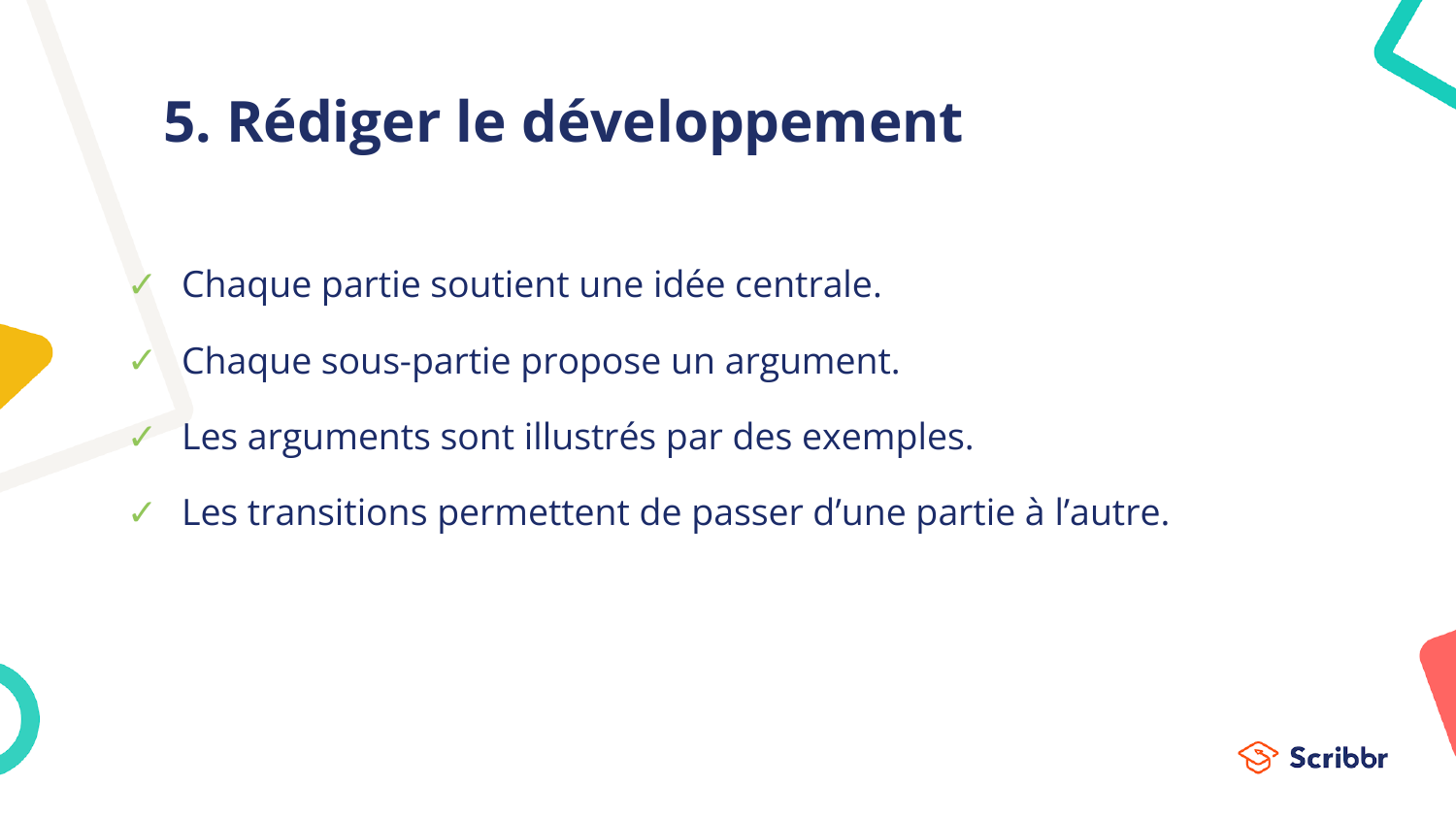

# 5. Rédiger le développement
Chaque partie soutient une idée centrale.
Chaque sous-partie propose un argument.
Les arguments sont illustrés par des exemples.
Les transitions permettent de passer d’une partie à l’autre.